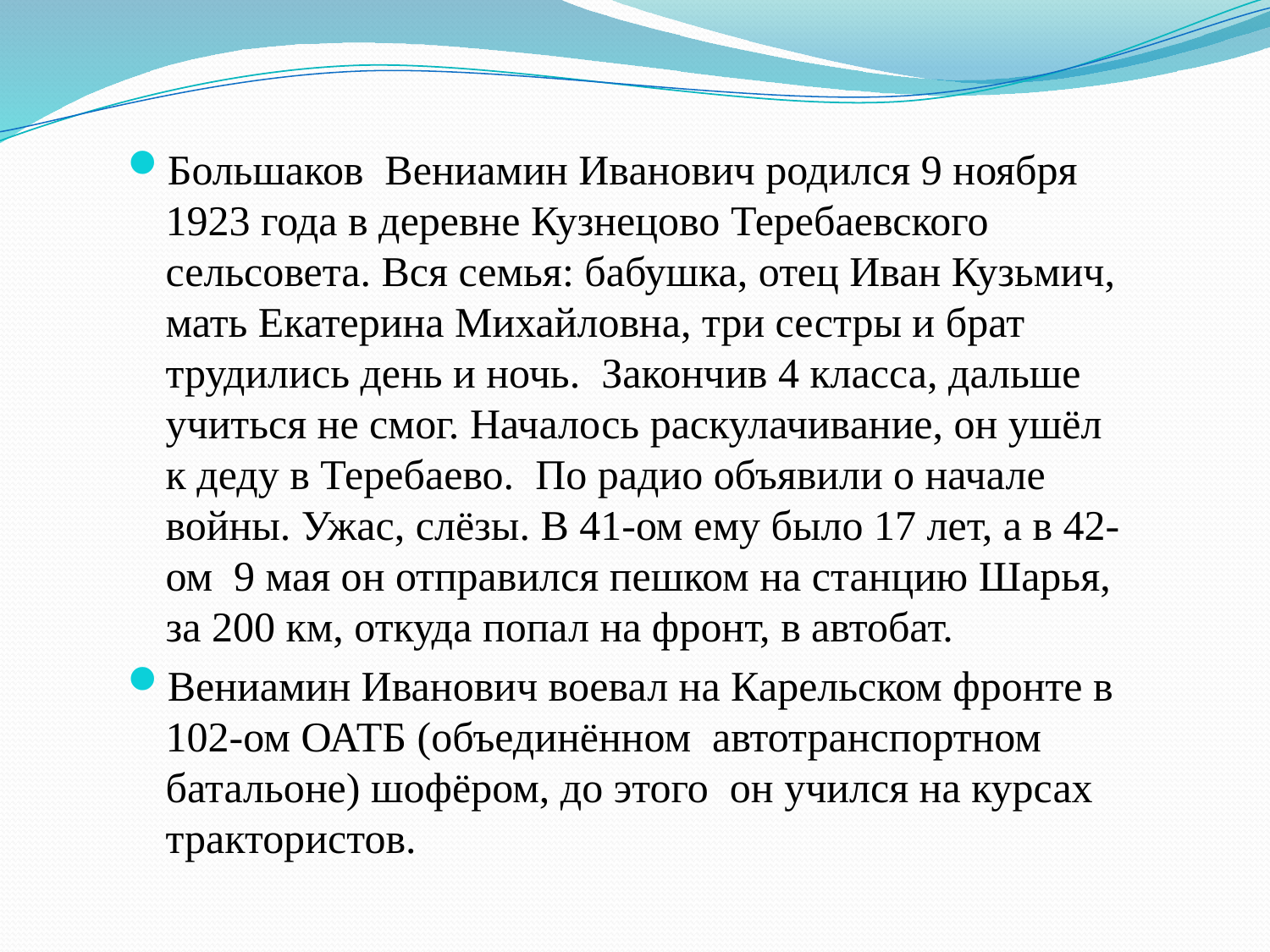

Большаков  Вениамин Иванович родился 9 ноября 1923 года в деревне Кузнецово Теребаевского сельсовета. Вся семья: бабушка, отец Иван Кузьмич, мать Екатерина Михайловна, три сестры и брат трудились день и ночь.  Закончив 4 класса, дальше учиться не смог. Началось раскулачивание, он ушёл к деду в Теребаево.  По радио объявили о начале войны. Ужас, слёзы. В 41-ом ему было 17 лет, а в 42-ом  9 мая он отправился пешком на станцию Шарья, за 200 км, откуда попал на фронт, в автобат.
Вениамин Иванович воевал на Карельском фронте в 102-ом ОАТБ (объединённом  автотранспортном батальоне) шофёром, до этого  он учился на курсах трактористов.